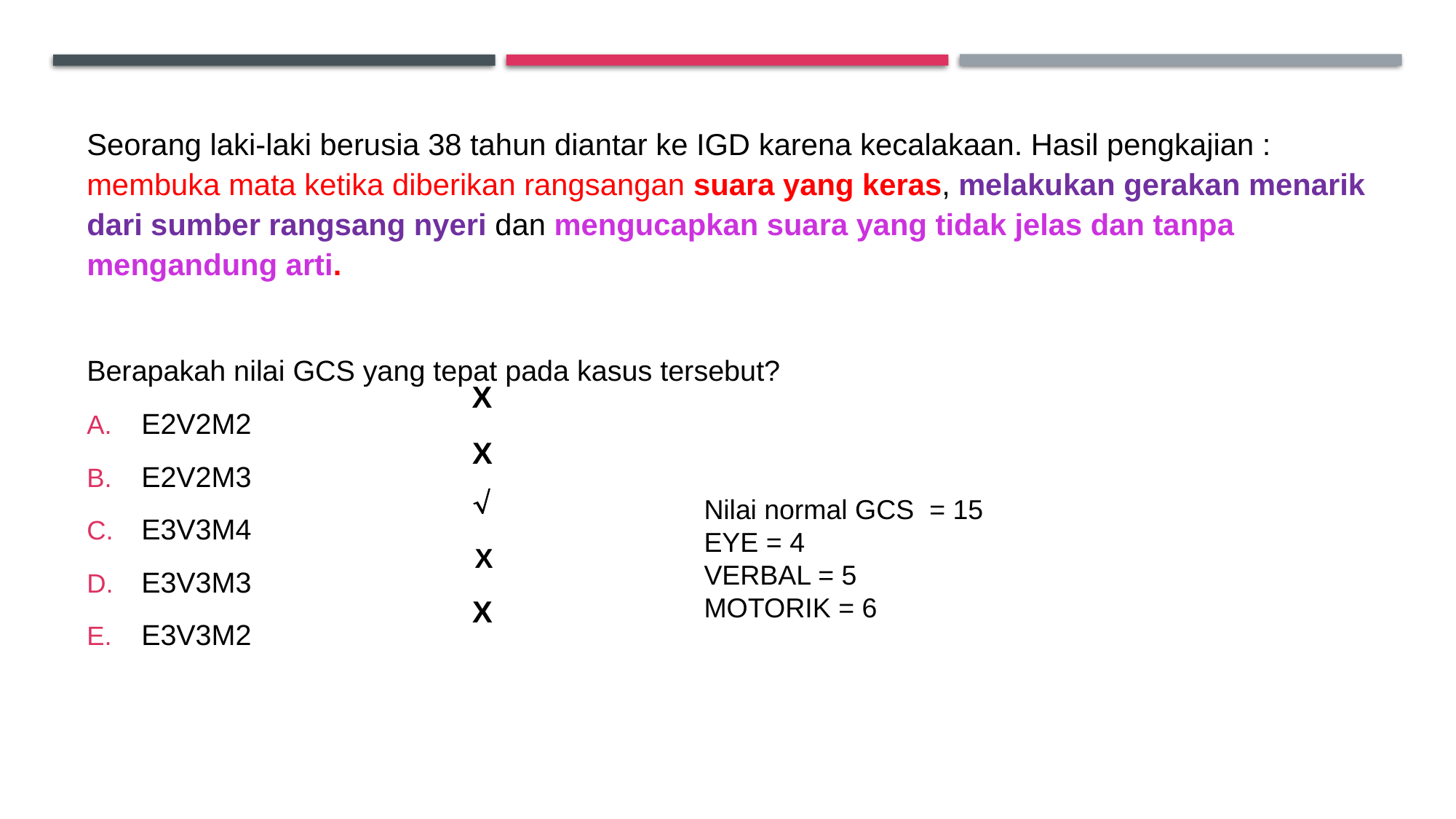

Seorang laki-laki berusia 38 tahun diantar ke IGD karena kecalakaan. Hasil pengkajian : membuka mata ketika diberikan rangsangan suara yang keras, melakukan gerakan menarik dari sumber rangsang nyeri dan mengucapkan suara yang tidak jelas dan tanpa mengandung arti.

Berapakah nilai GCS yang tepat pada kasus tersebut?
E2V2M2
E2V2M3
E3V3M4
E3V3M3
E3V3M2

X
X
√

Nilai normal GCS  = 15
EYE = 4
VERBAL = 5
MOTORIK = 6
X
X